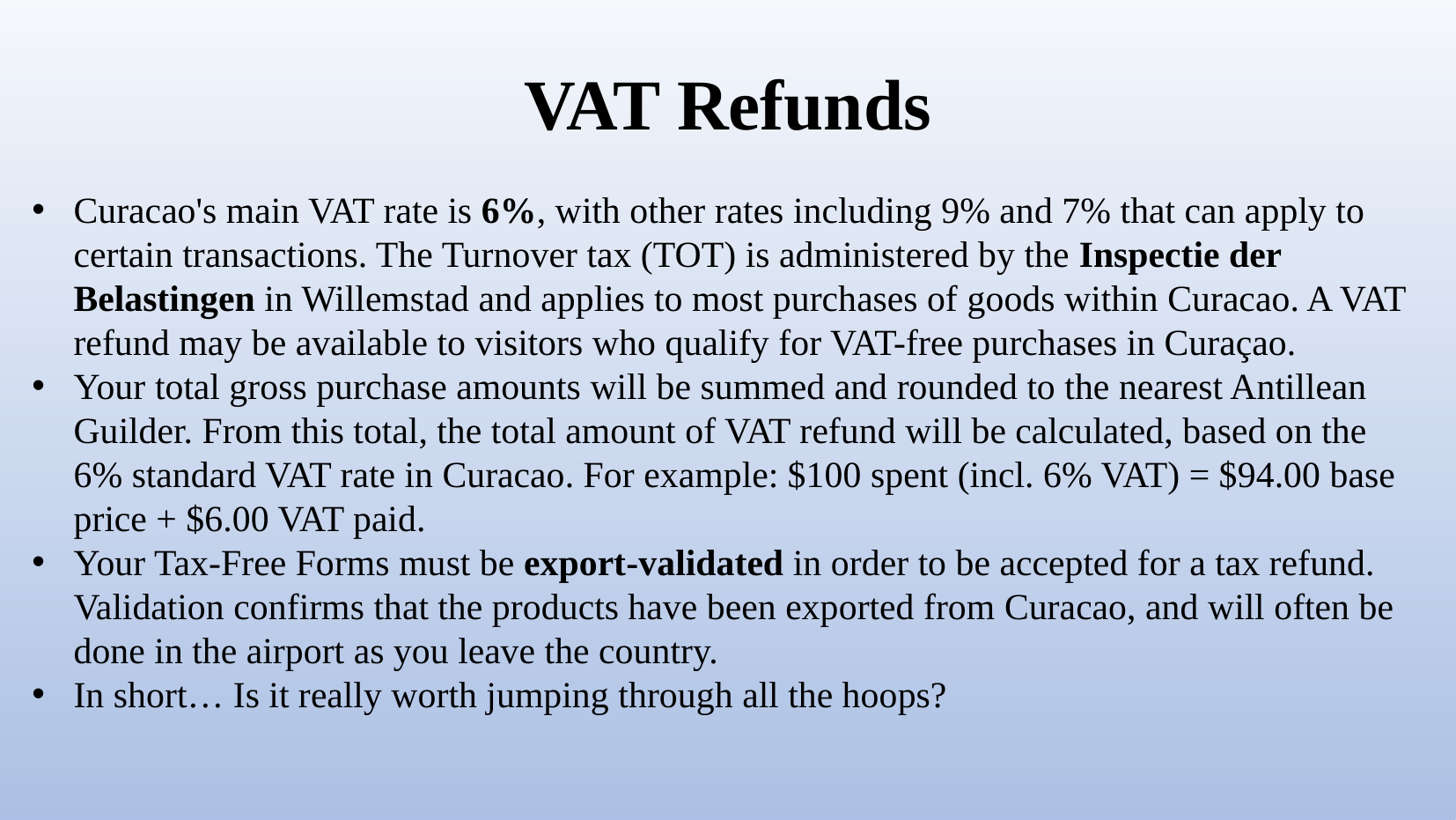

VAT Refunds
Curacao's main VAT rate is 6%, with other rates including 9% and 7% that can apply to certain transactions. The Turnover tax (TOT) is administered by the Inspectie der Belastingen in Willemstad and applies to most purchases of goods within Curacao. A VAT refund may be available to visitors who qualify for VAT-free purchases in Curaçao.
Your total gross purchase amounts will be summed and rounded to the nearest Antillean Guilder. From this total, the total amount of VAT refund will be calculated, based on the 6% standard VAT rate in Curacao. For example: $100 spent (incl. 6% VAT) = $94.00 base price + $6.00 VAT paid.
Your Tax-Free Forms must be export-validated in order to be accepted for a tax refund. Validation confirms that the products have been exported from Curacao, and will often be done in the airport as you leave the country.
In short… Is it really worth jumping through all the hoops?